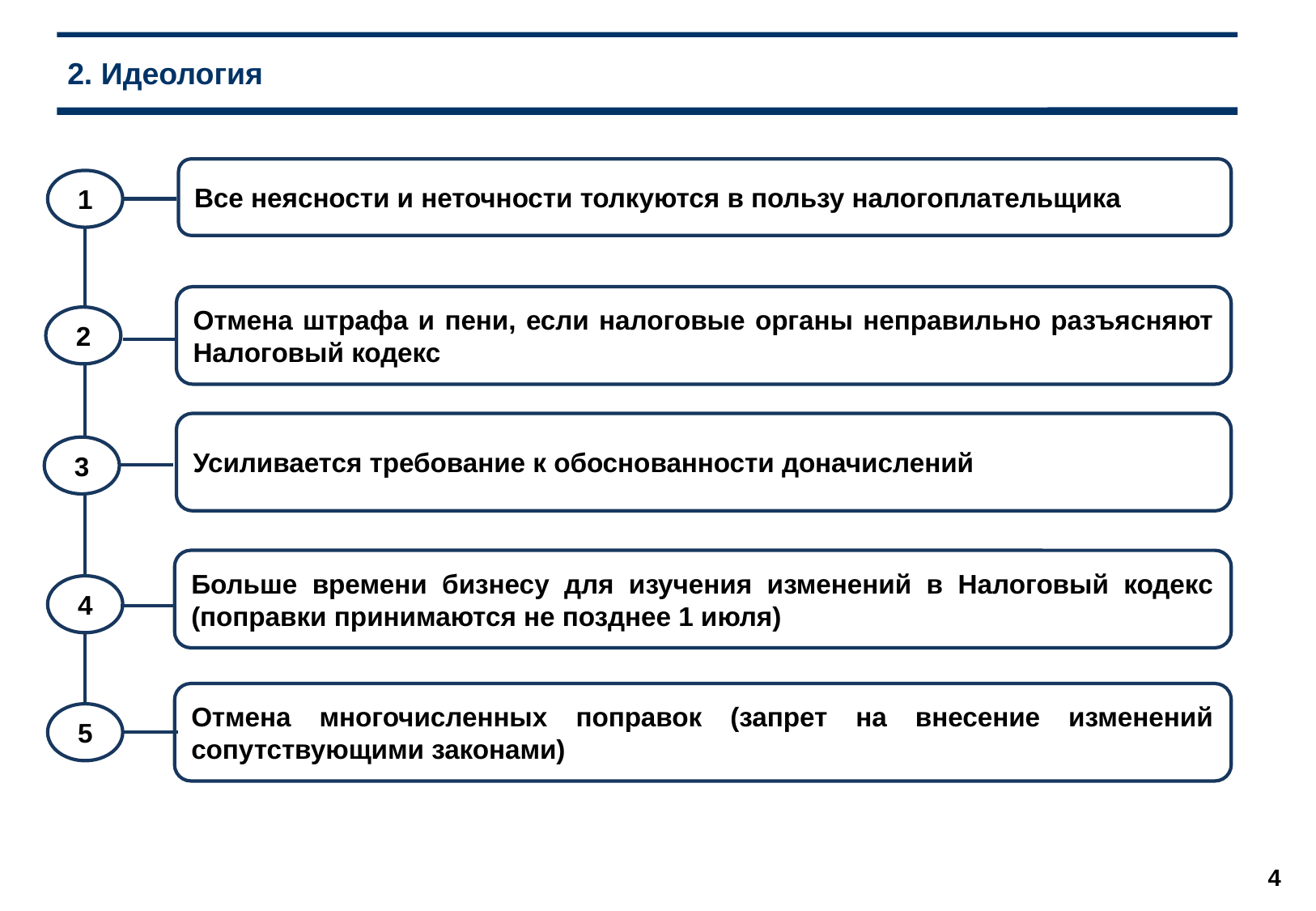

2. Идеология
Все неясности и неточности толкуются в пользу налогоплательщика
1
Отмена штрафа и пени, если налоговые органы неправильно разъясняют Налоговый кодекс
2
Усиливается требование к обоснованности доначислений
3
Больше времени бизнесу для изучения изменений в Налоговый кодекс (поправки принимаются не позднее 1 июля)
4
Отмена многочисленных поправок (запрет на внесение изменений сопутствующими законами)
5